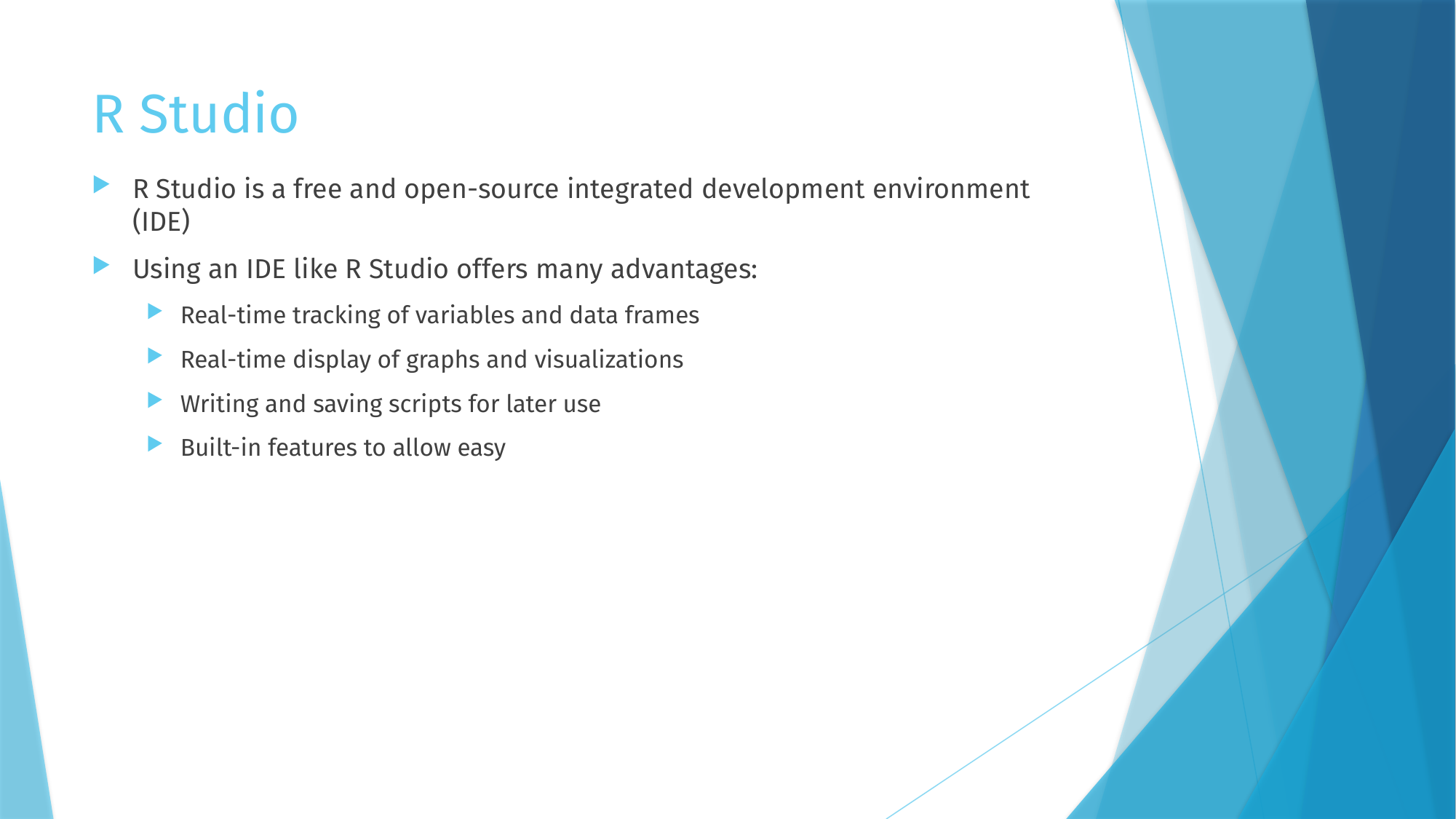

# R Studio
R Studio is a free and open-source integrated development environment (IDE)
Using an IDE like R Studio offers many advantages:
Real-time tracking of variables and data frames
Real-time display of graphs and visualizations
Writing and saving scripts for later use
Built-in features to allow easy